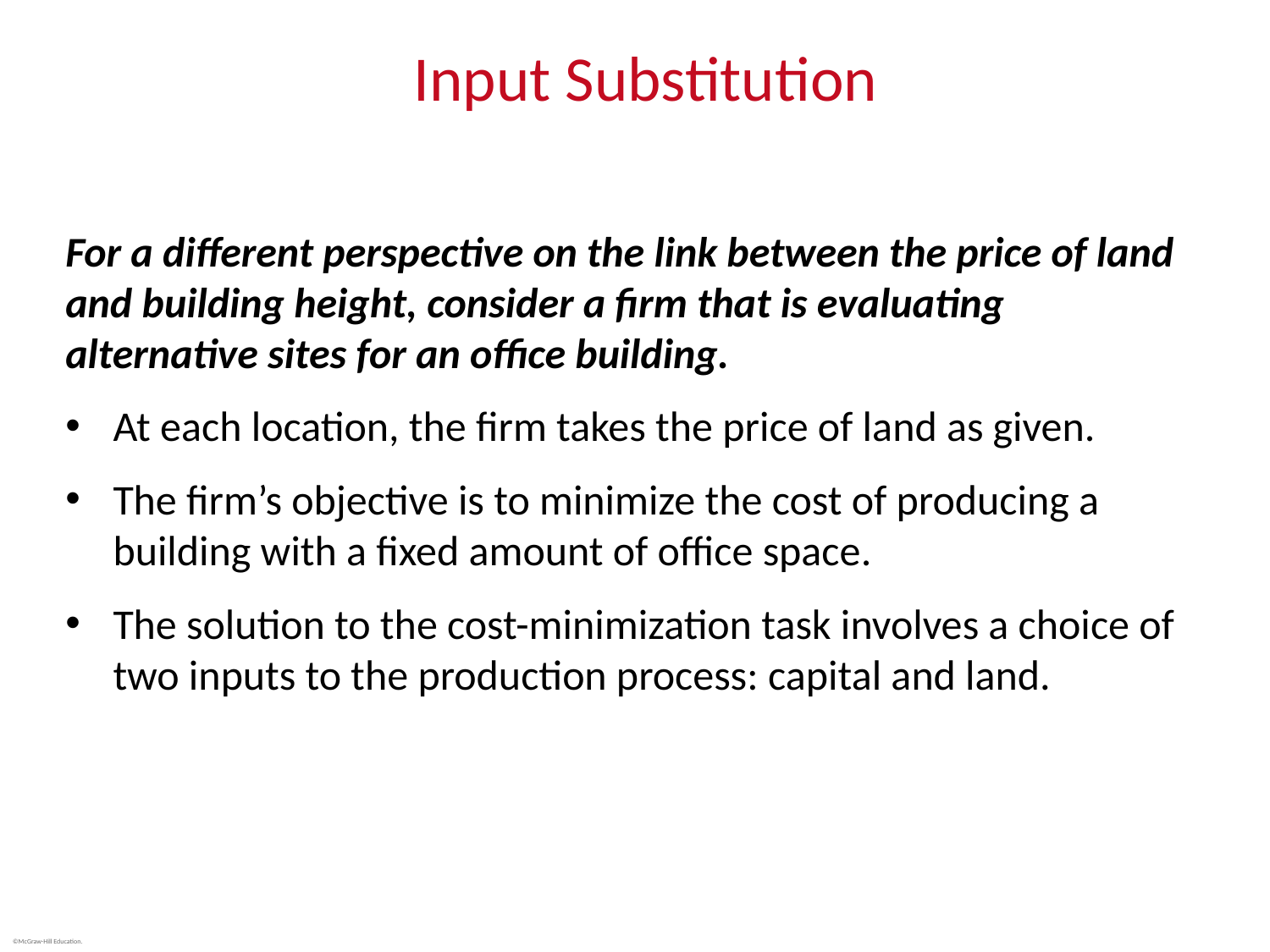

# Input Substitution
For a different perspective on the link between the price of land and building height, consider a firm that is evaluating alternative sites for an office building.
At each location, the firm takes the price of land as given.
The firm’s objective is to minimize the cost of producing a building with a fixed amount of office space.
The solution to the cost-minimization task involves a choice of two inputs to the production process: capital and land.